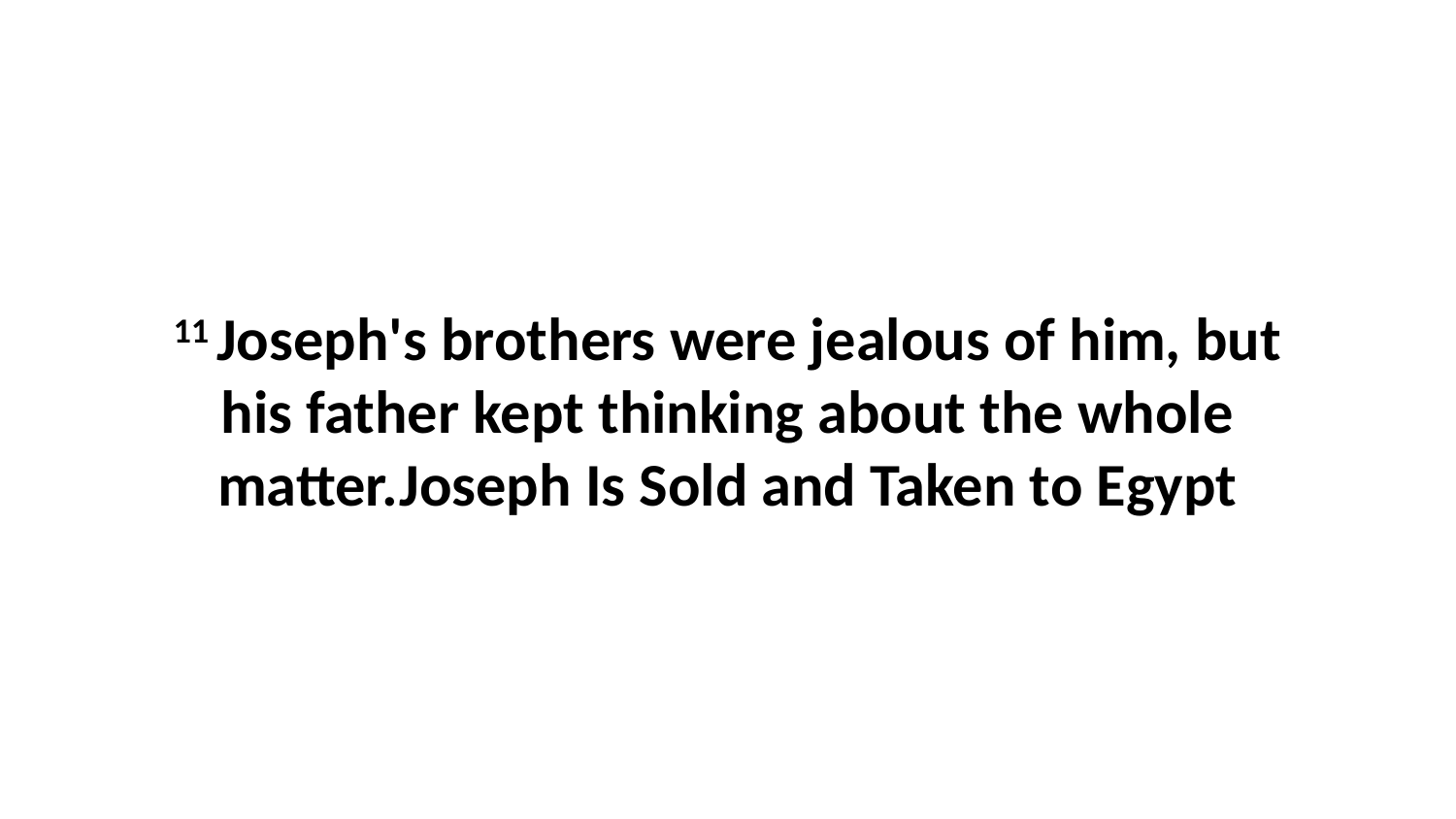

11 Joseph's brothers were jealous of him, but his father kept thinking about the whole matter.Joseph Is Sold and Taken to Egypt